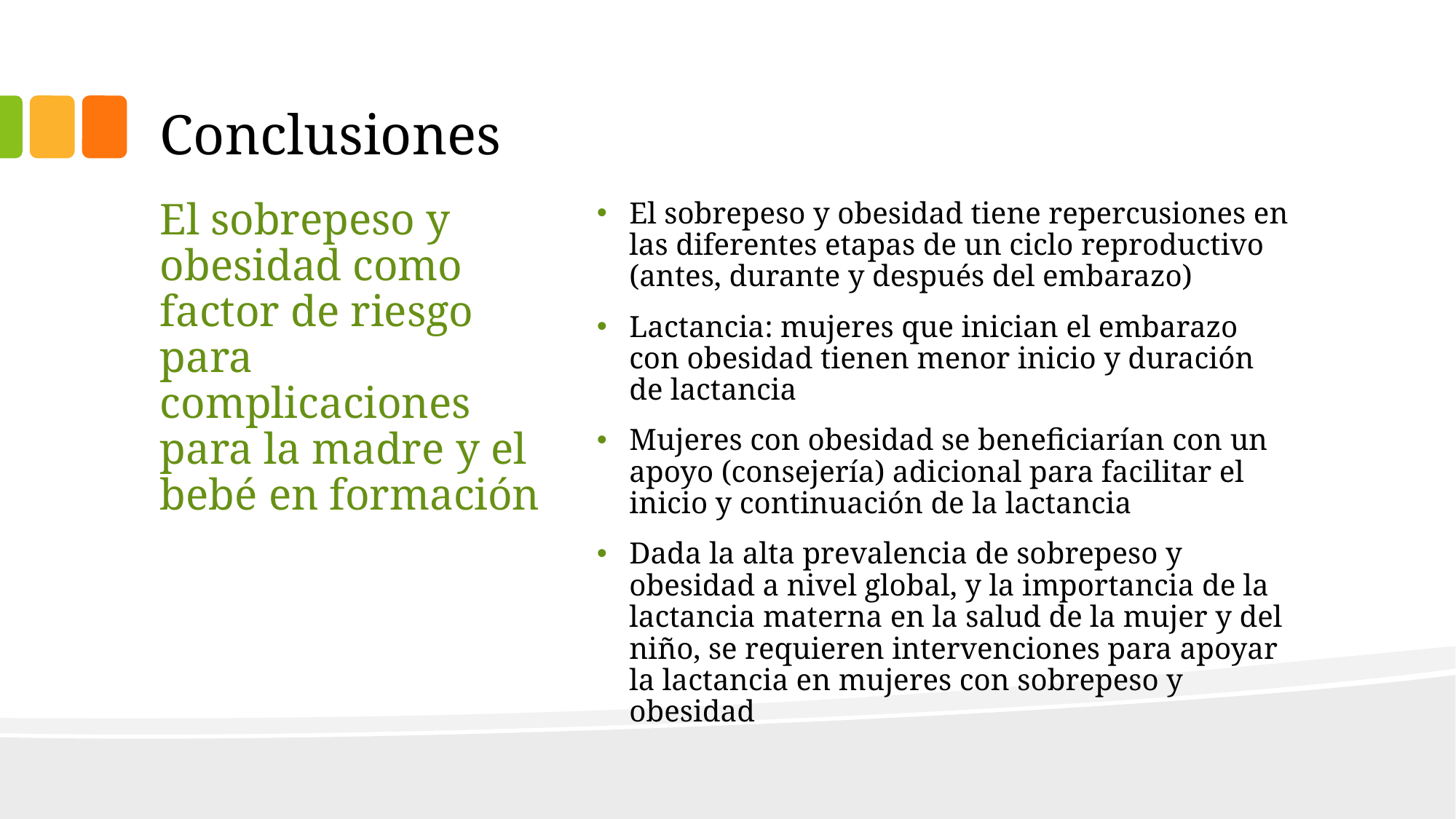

# Conclusiones
El sobrepeso y obesidad tiene repercusiones en las diferentes etapas de un ciclo reproductivo (antes, durante y después del embarazo)
Lactancia: mujeres que inician el embarazo con obesidad tienen menor inicio y duración de lactancia
Mujeres con obesidad se beneficiarían con un apoyo (consejería) adicional para facilitar el inicio y continuación de la lactancia
Dada la alta prevalencia de sobrepeso y obesidad a nivel global, y la importancia de la lactancia materna en la salud de la mujer y del niño, se requieren intervenciones para apoyar la lactancia en mujeres con sobrepeso y obesidad
El sobrepeso y obesidad como factor de riesgo para complicaciones para la madre y el bebé en formación